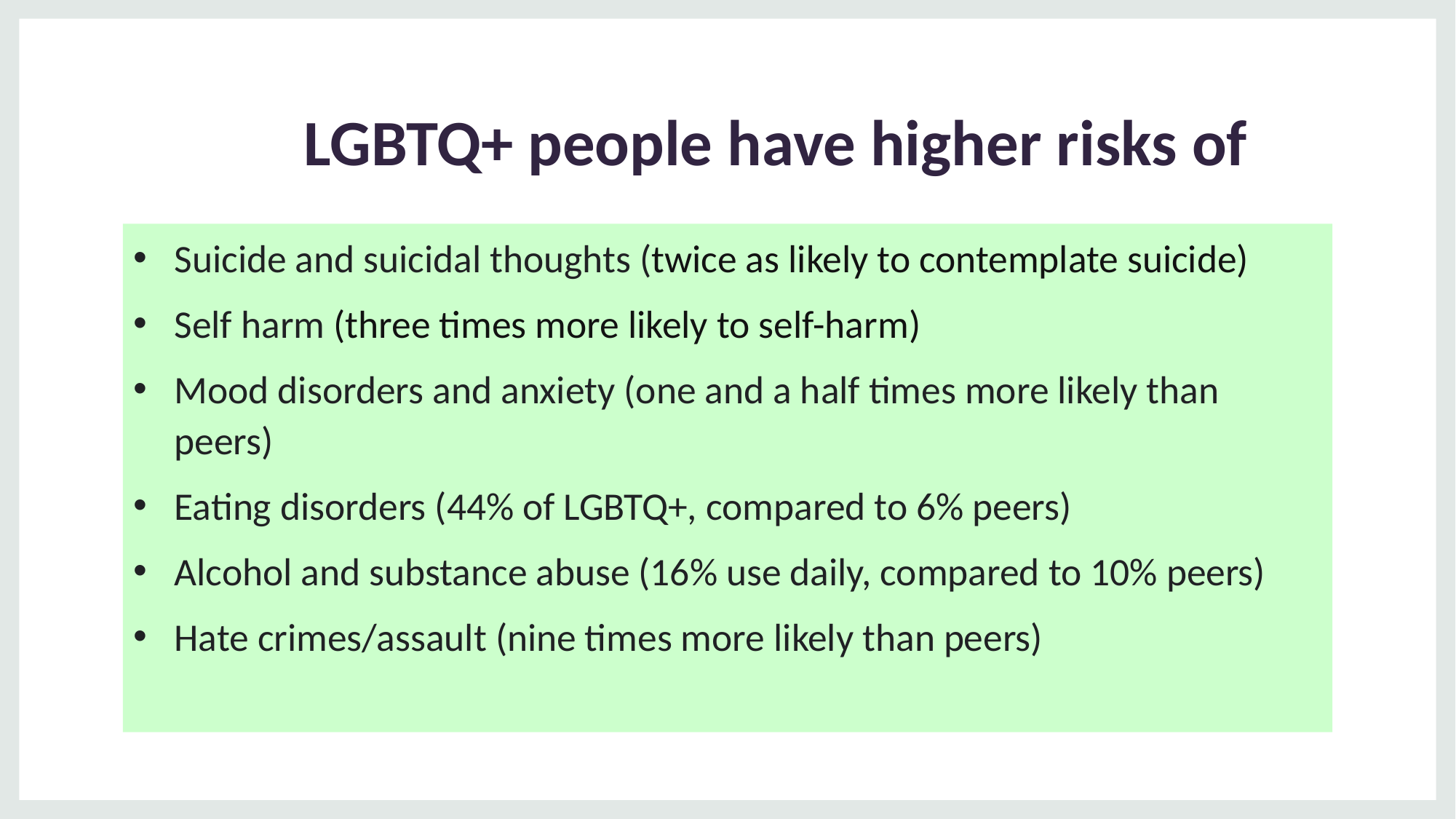

# LGBTQ+ people have higher risks of
Suicide and suicidal thoughts (twice as likely to contemplate suicide)
Self harm (three times more likely to self-harm)
Mood disorders and anxiety (one and a half times more likely than peers)
Eating disorders (44% of LGBTQ+, compared to 6% peers)
Alcohol and substance abuse (16% use daily, compared to 10% peers)
Hate crimes/assault (nine times more likely than peers)